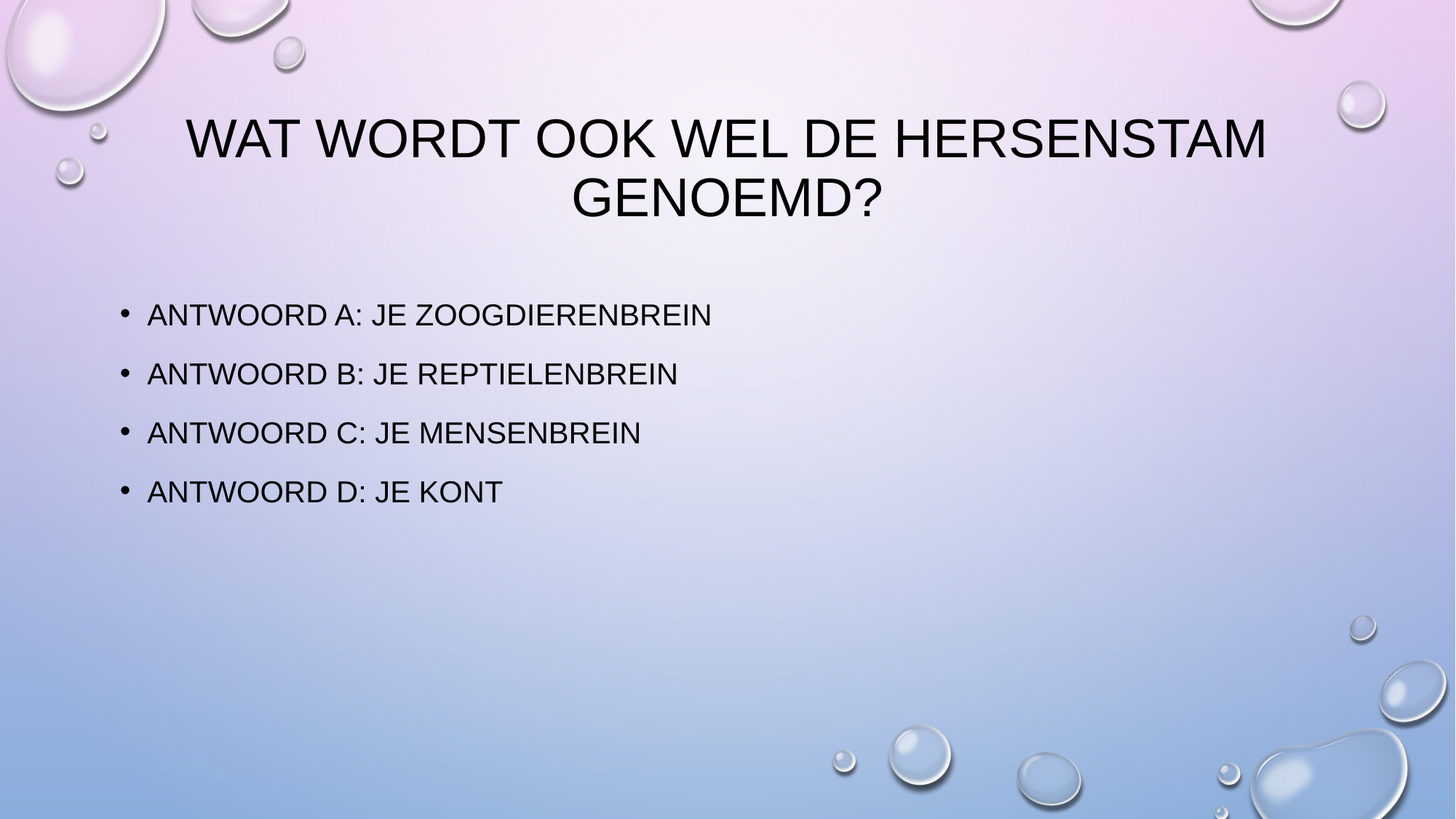

# Wat wordt ook wel de hersenstam genoemd?
Antwoord a: je zoogdierenbrein
Antwoord b: je reptielenbrein
Antwoord c: je mensenbrein
Antwoord D: je kont